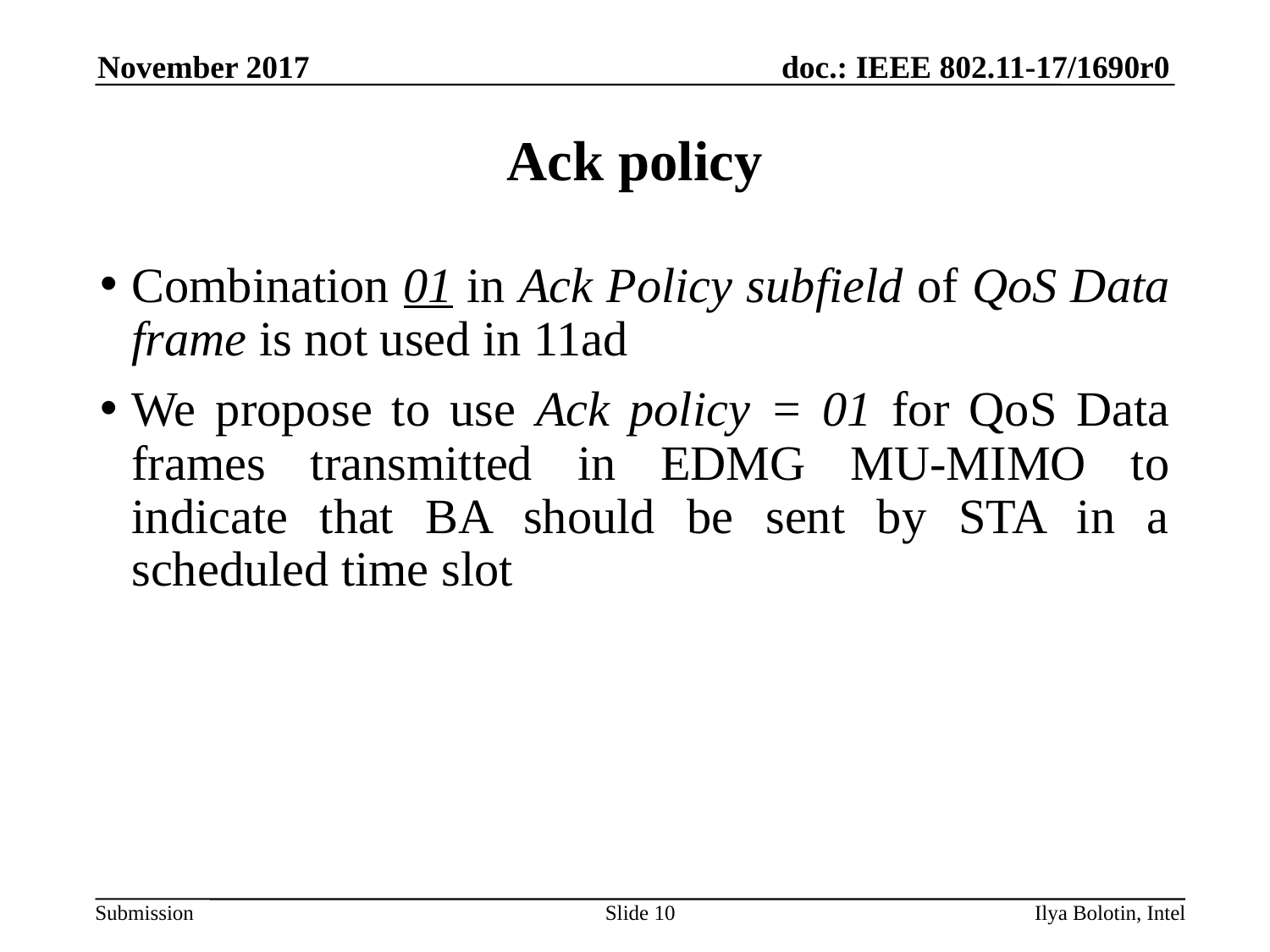

# Ack policy
Combination 01 in Ack Policy subfield of QoS Data frame is not used in 11ad
We propose to use Ack policy = 01 for QoS Data frames transmitted in EDMG MU-MIMO to indicate that BA should be sent by STA in a scheduled time slot